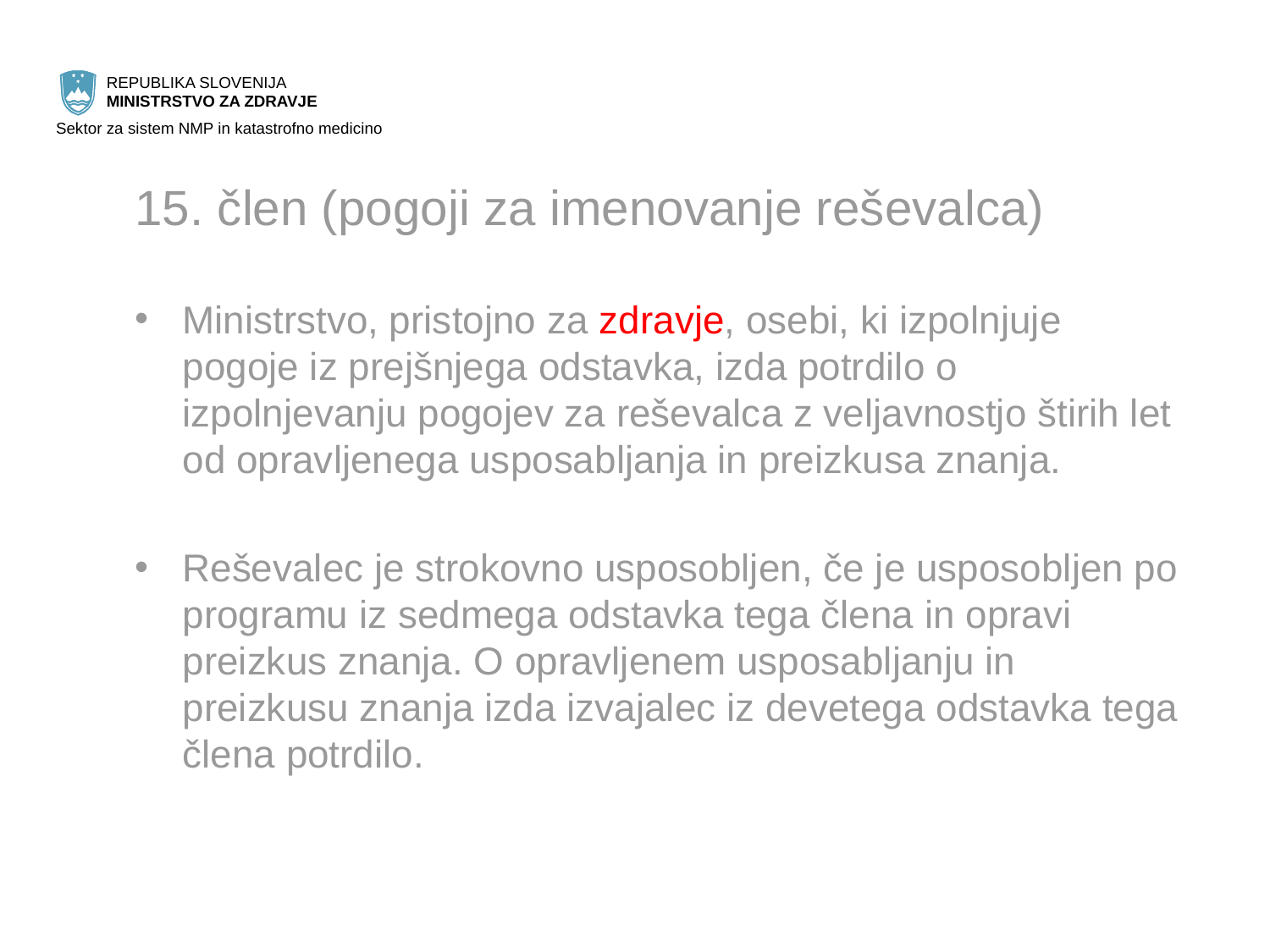

# 15. člen (pogoji za imenovanje reševalca)
Ministrstvo, pristojno za zdravje, osebi, ki izpolnjuje pogoje iz prejšnjega odstavka, izda potrdilo o izpolnjevanju pogojev za reševalca z veljavnostjo štirih let od opravljenega usposabljanja in preizkusa znanja.

Reševalec je strokovno usposobljen, če je usposobljen po programu iz sedmega odstavka tega člena in opravi preizkus znanja. O opravljenem usposabljanju in preizkusu znanja izda izvajalec iz devetega odstavka tega člena potrdilo.